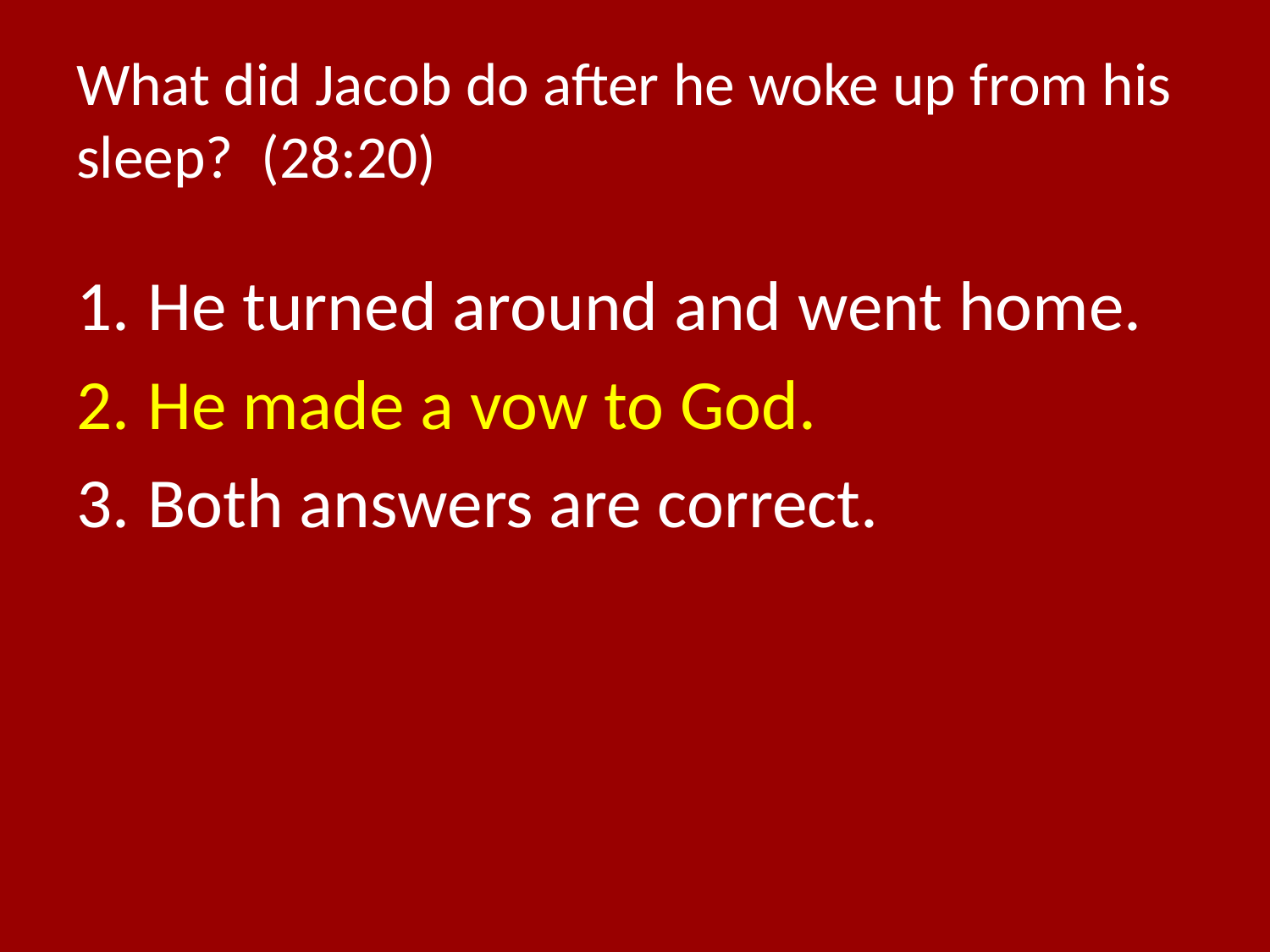

# What did Jacob do after he woke up from his sleep?  (28:20)
He turned around and went home.
He made a vow to God.
Both answers are correct.